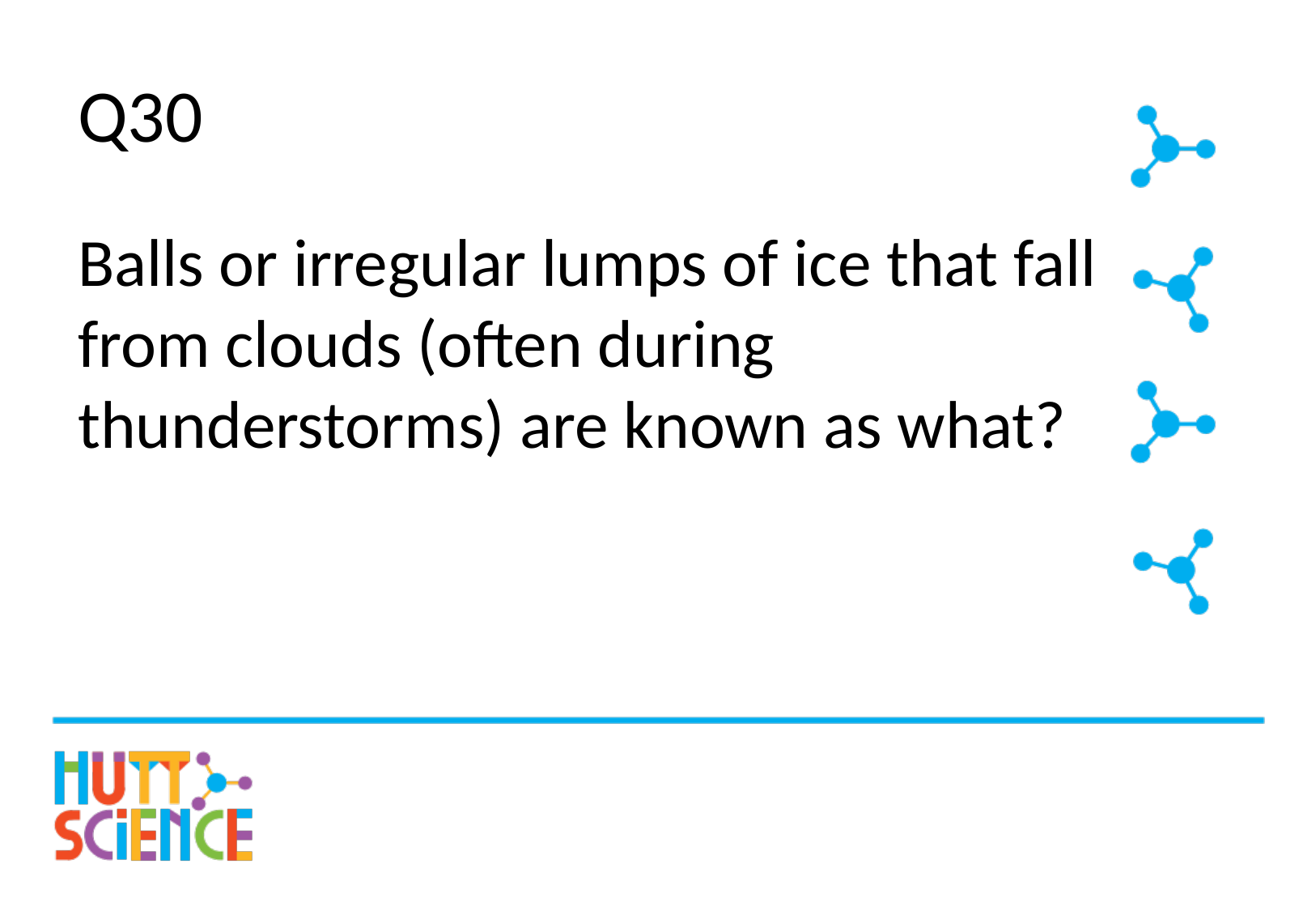

# Q30
Balls or irregular lumps of ice that fall from clouds (often during thunderstorms) are known as what?